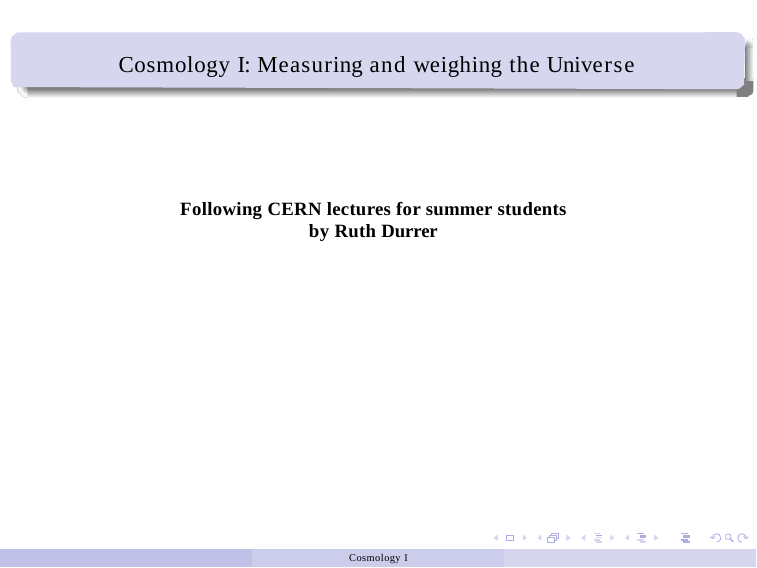

Cosmology I: Measuring and weighing the Universe

Following CERN lectures for summer students
by Ruth Durrer

Cosmology I